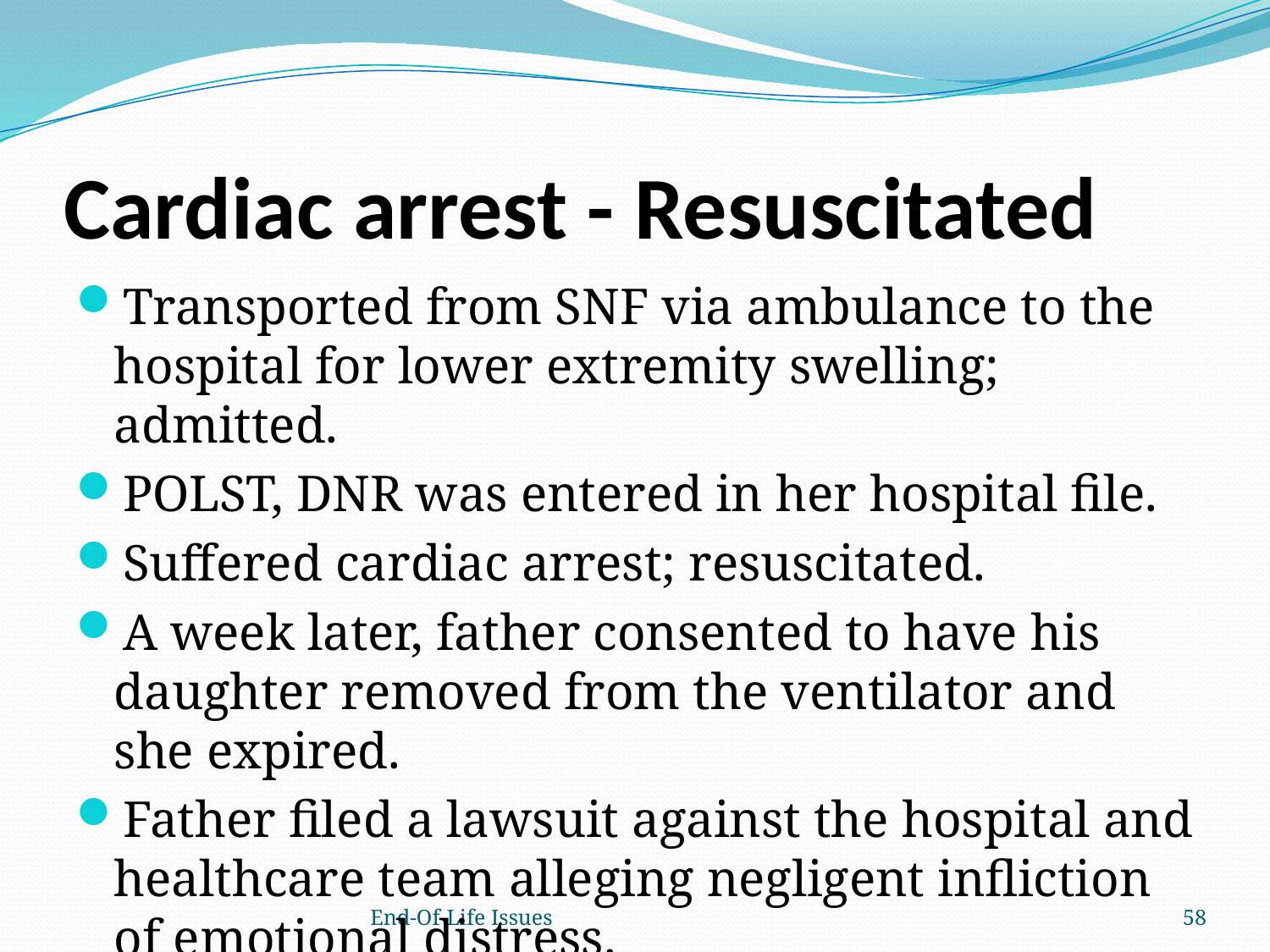

# Cardiac arrest - Resuscitated
Transported from SNF via ambulance to the hospital for lower extremity swelling; admitted.
POLST, DNR was entered in her hospital file.
Suffered cardiac arrest; resuscitated.
A week later, father consented to have his daughter removed from the ventilator and she expired.
Father filed a lawsuit against the hospital and healthcare team alleging negligent infliction of emotional distress.
End-Of-Life Issues
58